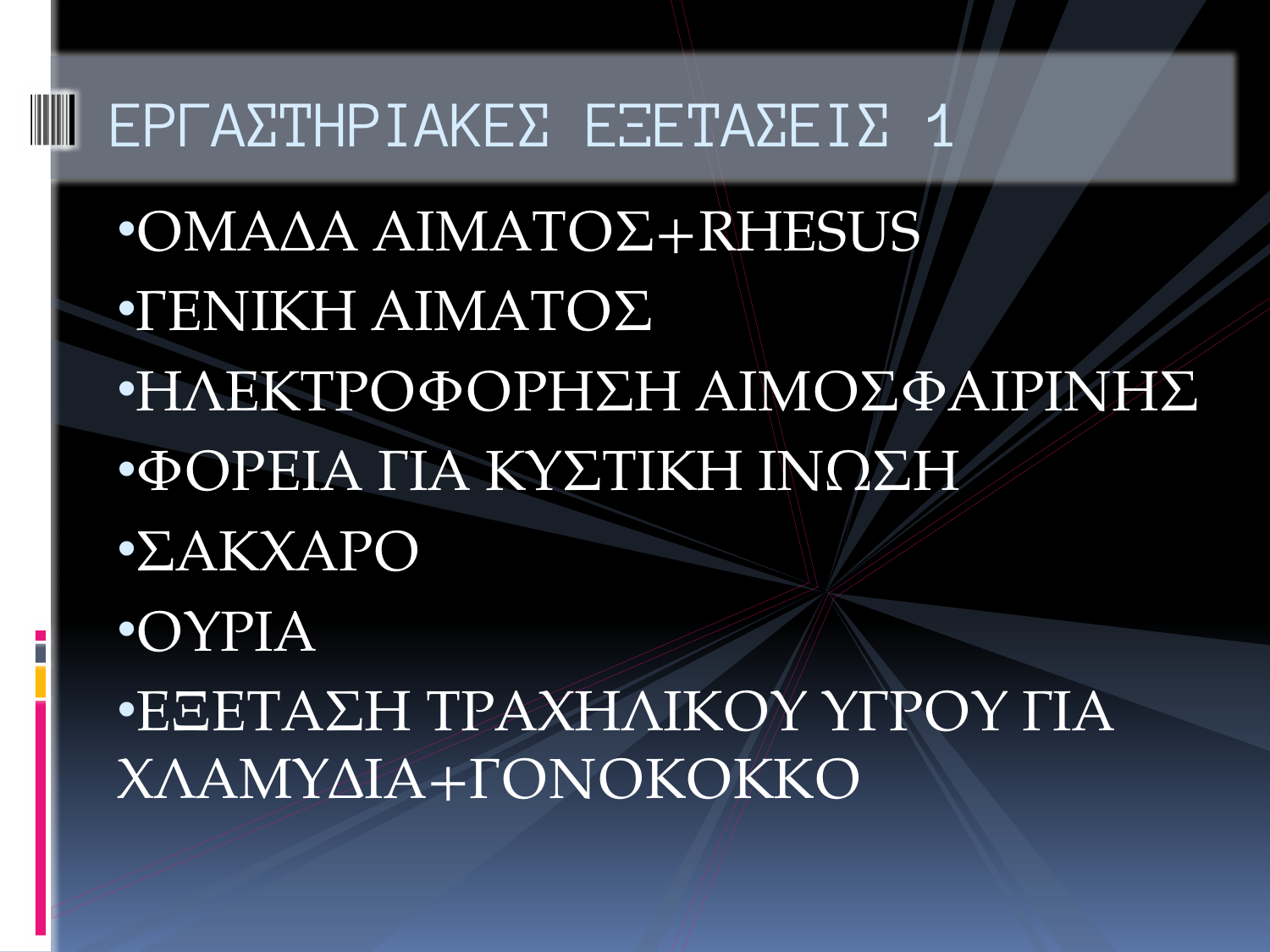

# ΕΡΓΑΣΤΗΡΙΑΚΕΣ ΕΞΕΤΑΣΕΙΣ 1
ΟΜΑΔΑ ΑΙΜΑΤΟΣ+RHESUS
ΓΕΝΙΚΗ ΑΙΜΑΤΟΣ
ΗΛΕΚΤΡΟΦΟΡΗΣΗ ΑΙΜΟΣΦΑΙΡΙΝΗΣ
ΦΟΡΕΙΑ ΓΙΑ ΚΥΣΤΙΚΗ ΙΝΩΣΗ
ΣΑΚΧΑΡΟ
ΟΥΡΙΑ
ΕΞΕΤΑΣΗ ΤΡΑΧΗΛΙΚΟΥ ΥΓΡΟΥ ΓΙΑ ΧΛΑΜΥΔΙΑ+ΓΟΝΟΚΟΚΚΟ